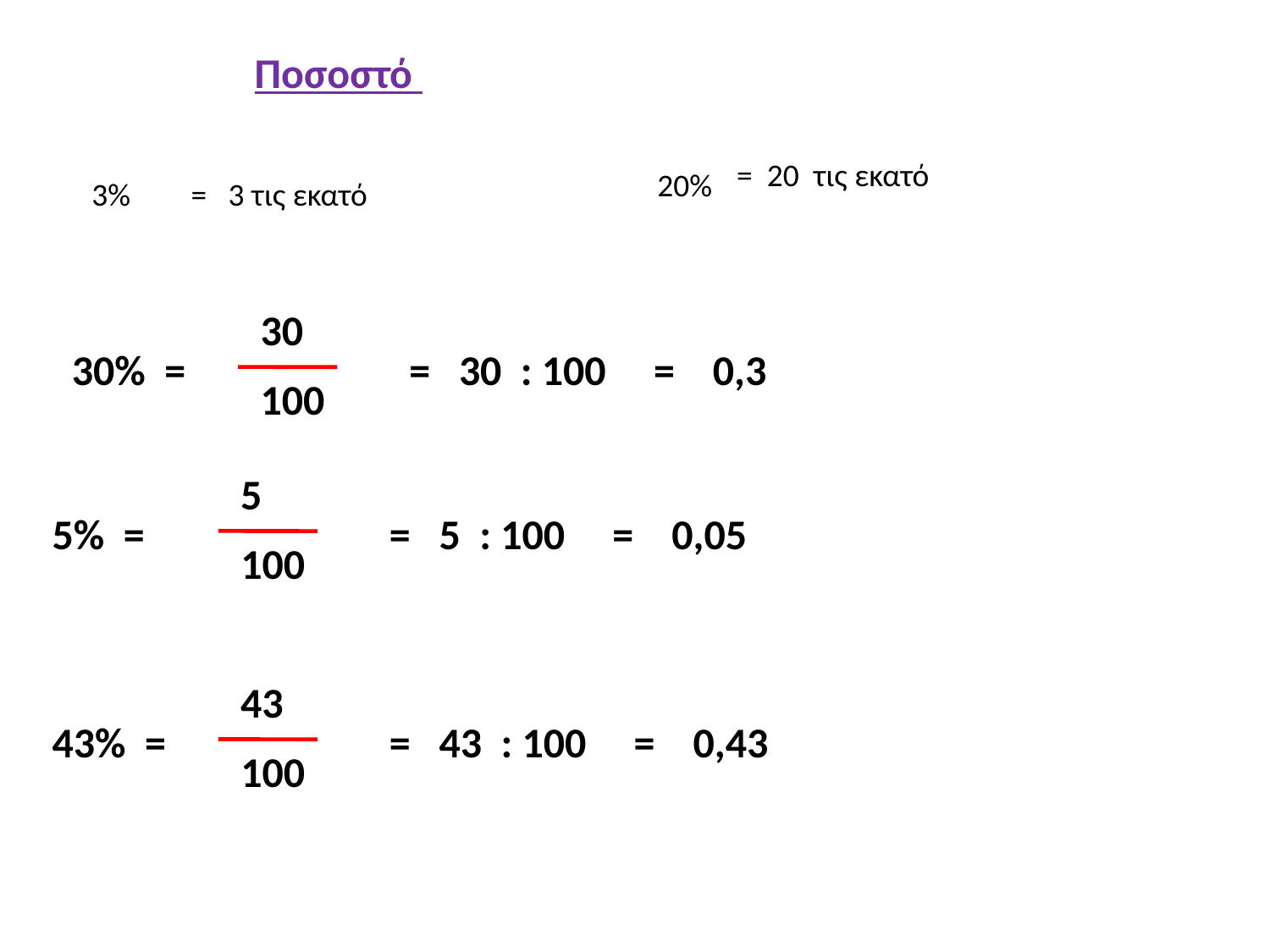

Ποσοστό
=  20  τις εκατό
20%
3%
=   3 τις εκατό
30
30%  =
=   30  : 100     =    0,3
100
5
5%  =
=   5  : 100     =    0,05
100
43
43%  =
=   43  : 100     =    0,43
100